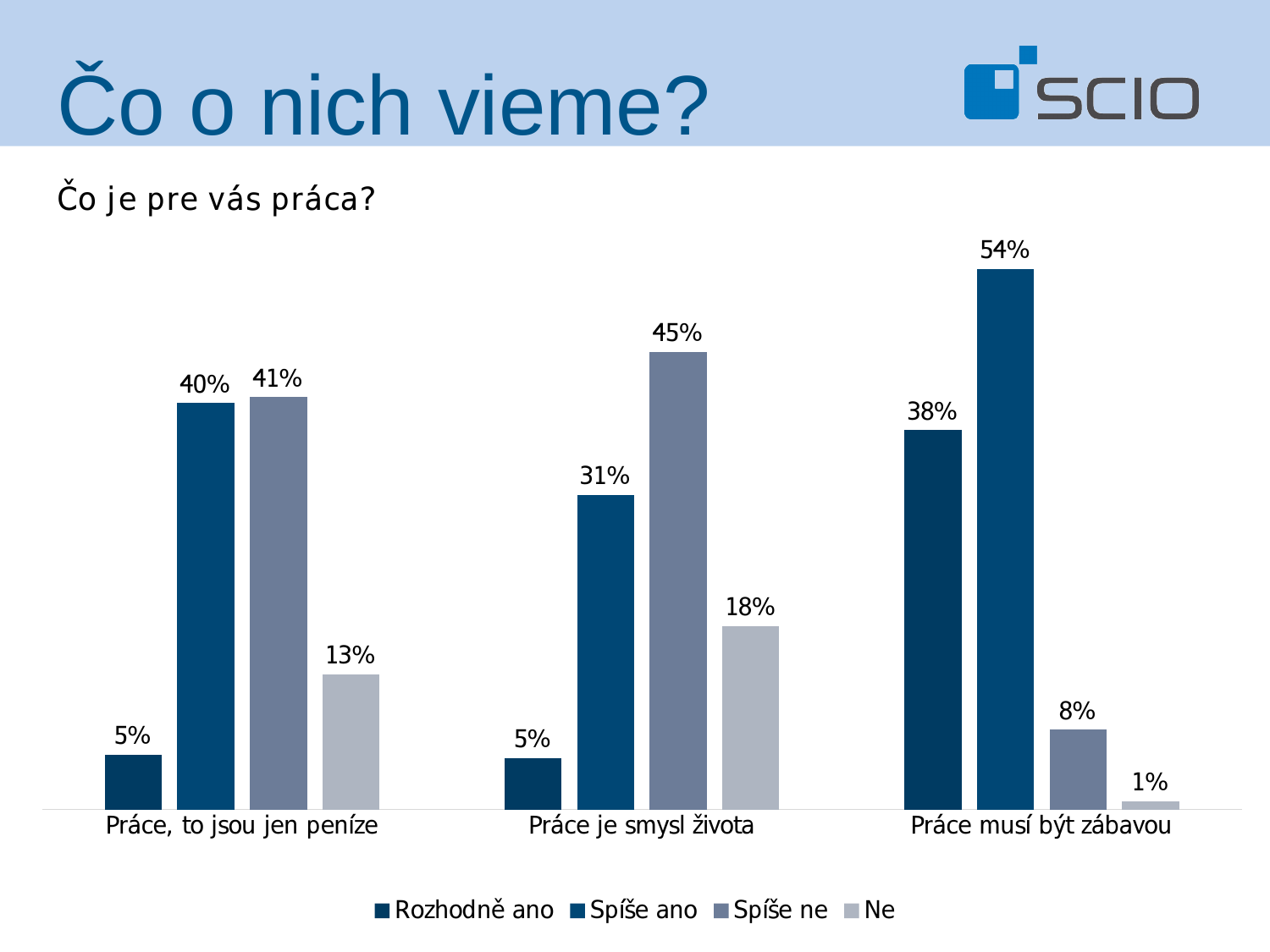

Čo o nich vieme?

### Chart

| Category | Rozhodně ano | Spíše ano | Spíše ne | Ne |
|---|---|---|---|---|
| Práce, to jsou jen peníze | 0.054 | 0.403 | 0.40900000000000003 | 0.134 |
| Práce je smysl života | 0.051000000000000004 | 0.31200000000000006 | 0.454 | 0.18200000000000002 |
| Práce musí být zábavou | 0.37600000000000006 | 0.536 | 0.07900000000000001 | 0.008000000000000002 |
# Čo je pre vás práca?